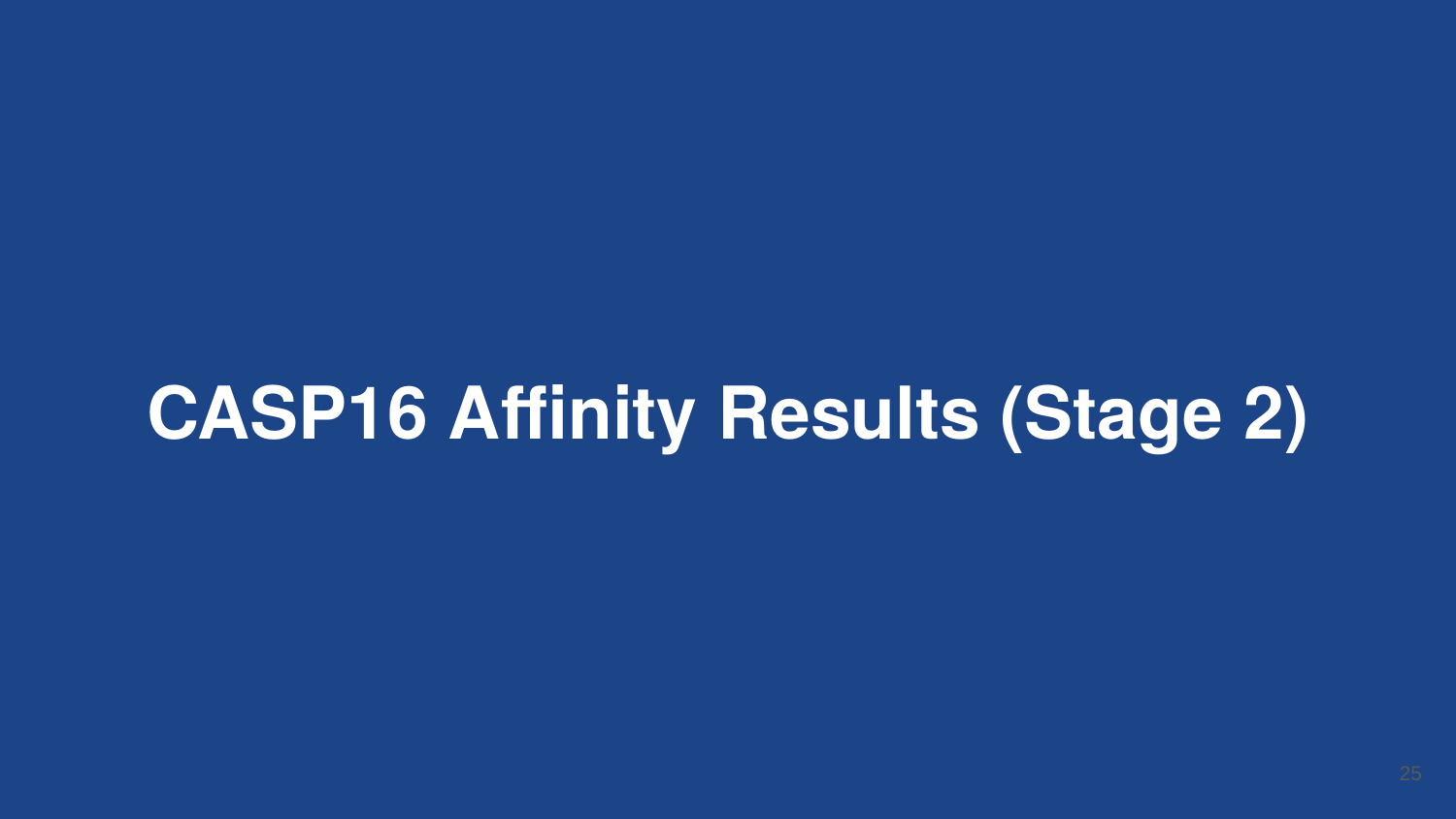

# CASP16 Affinity Results (Stage 2)
25